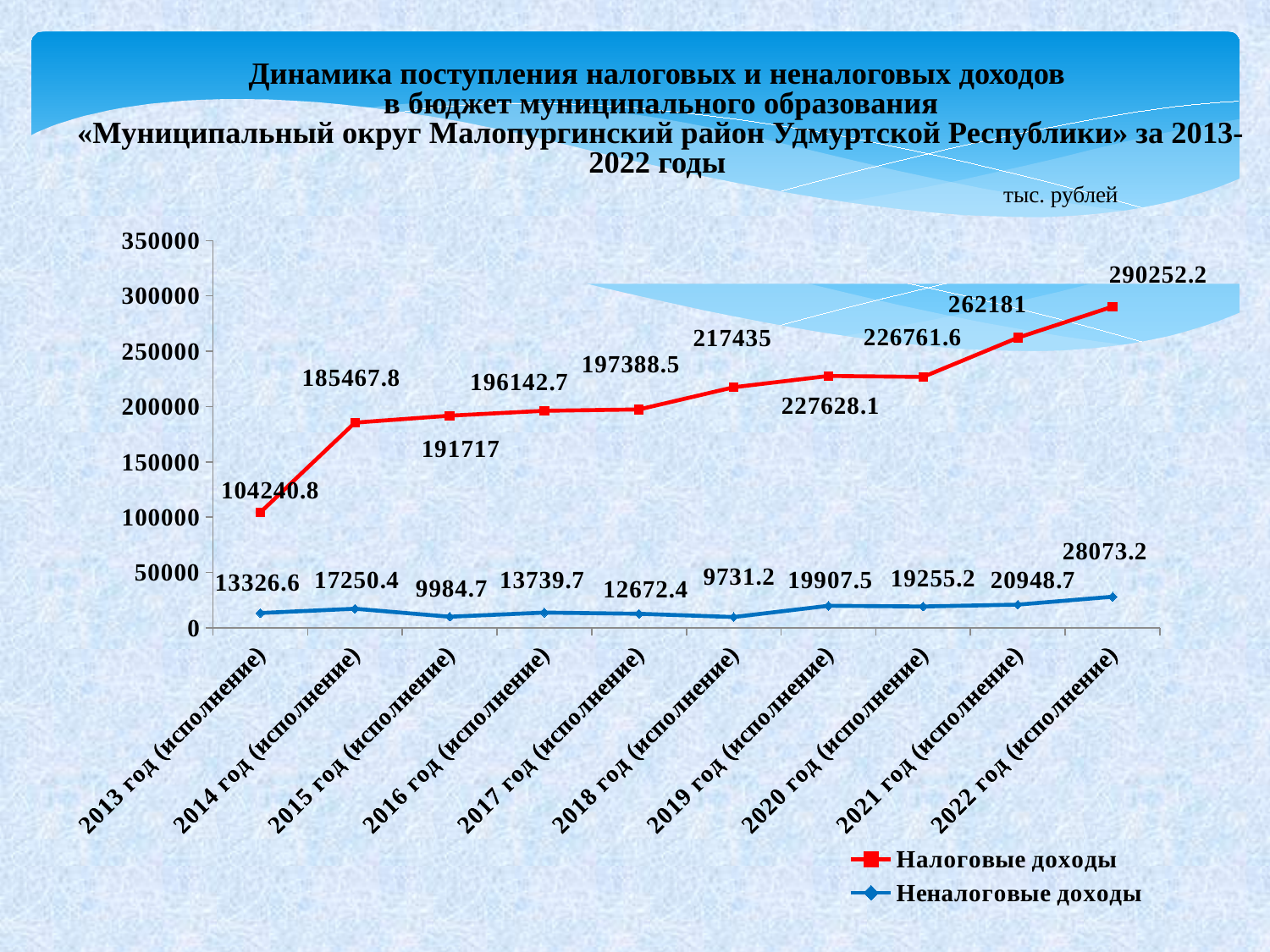

Динамика поступления налоговых и неналоговых доходов
в бюджет муниципального образования
«Муниципальный округ Малопургинский район Удмуртской Республики» за 2013-2022 годы
                                                                                                      тыс. рублей

### Chart

| Category | Налоговые доходы | Неналоговые доходы |
|---|---|---|
| 2013 год (исполнение) | 104240.8 | 13326.6 |
| 2014 год (исполнение) | 185467.8 | 17250.4 |
| 2015 год (исполнение) | 191717.0 | 9984.7 |
| 2016 год (исполнение) | 196142.7 | 13739.7 |
| 2017 год (исполнение) | 197388.5 | 12672.4 |
| 2018 год (исполнение) | 217435.0 | 9731.2 |
| 2019 год (исполнение) | 227628.1 | 19907.5 |
| 2020 год (исполнение) | 226761.6 | 19255.2 |
| 2021 год (исполнение) | 262181.0 | 20948.7 |
| 2022 год (исполнение) | 290252.2 | 28073.2 |